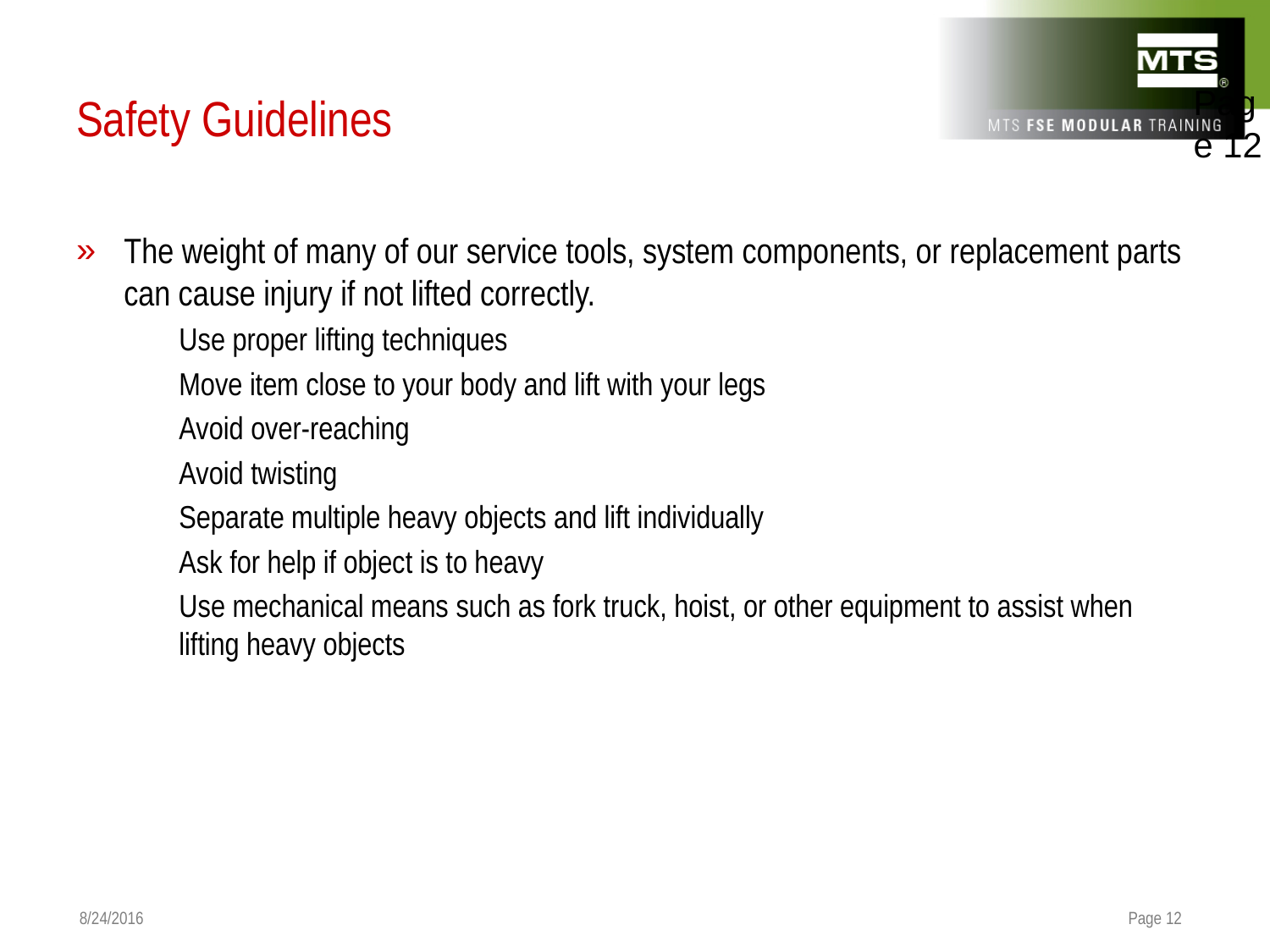

# Safety Guidelines
12
The weight of many of our service tools, system components, or replacement parts can cause injury if not lifted correctly.
Use proper lifting techniques
Move item close to your body and lift with your legs
Avoid over-reaching
Avoid twisting
Separate multiple heavy objects and lift individually
Ask for help if object is to heavy
Use mechanical means such as fork truck, hoist, or other equipment to assist when lifting heavy objects